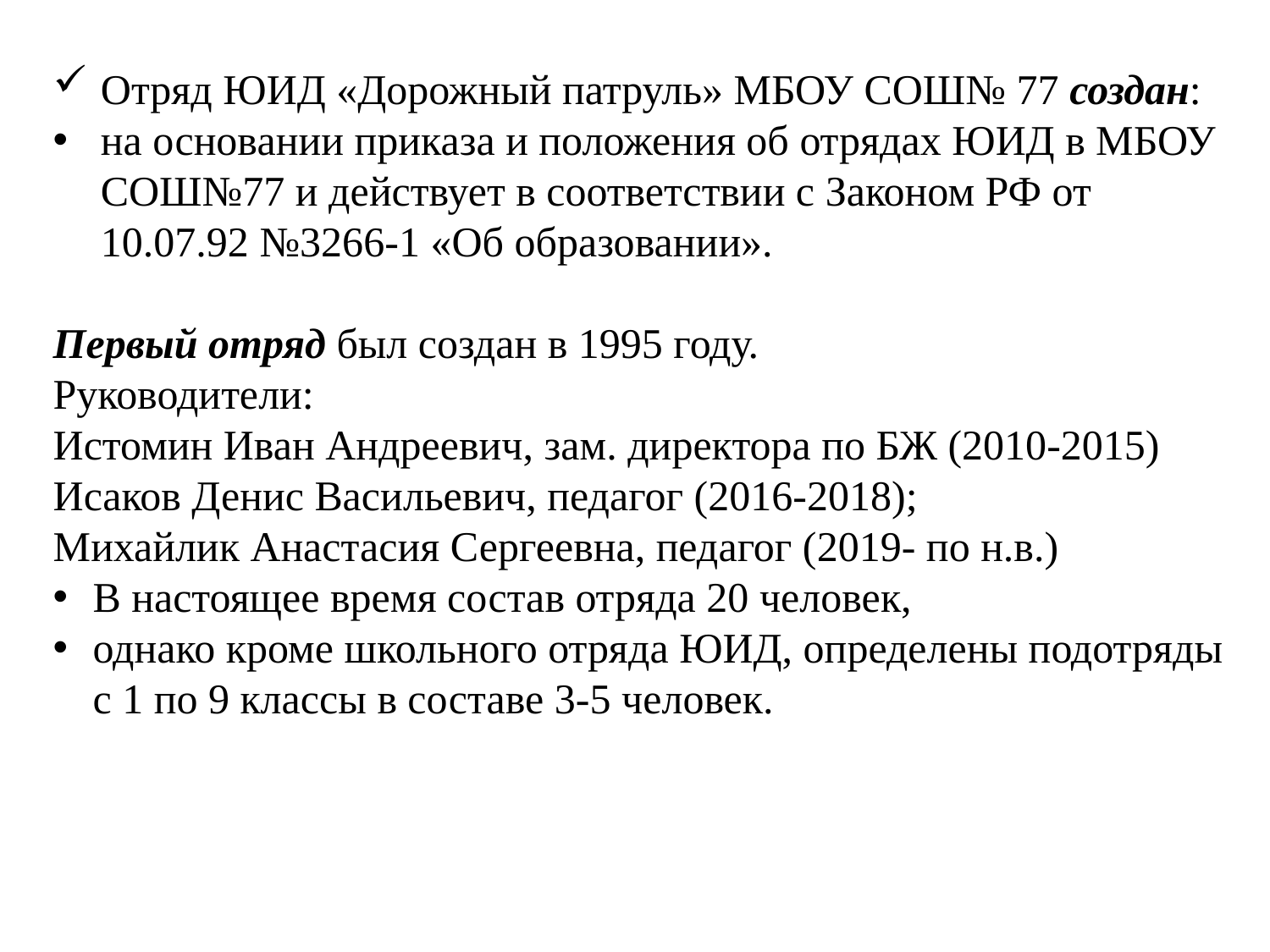

#
Отряд ЮИД «Дорожный патруль» МБОУ СОШ№ 77 создан:
на основании приказа и положения об отрядах ЮИД в МБОУ СОШ№77 и действует в соответствии с Законом РФ от 10.07.92 №3266-1 «Об образовании».

Первый отряд был создан в 1995 году.
Руководители:
Истомин Иван Андреевич, зам. директора по БЖ (2010-2015)
Исаков Денис Васильевич, педагог (2016-2018);
Михайлик Анастасия Сергеевна, педагог (2019- по н.в.)
В настоящее время состав отряда 20 человек,
однако кроме школьного отряда ЮИД, определены подотряды с 1 по 9 классы в составе 3-5 человек.